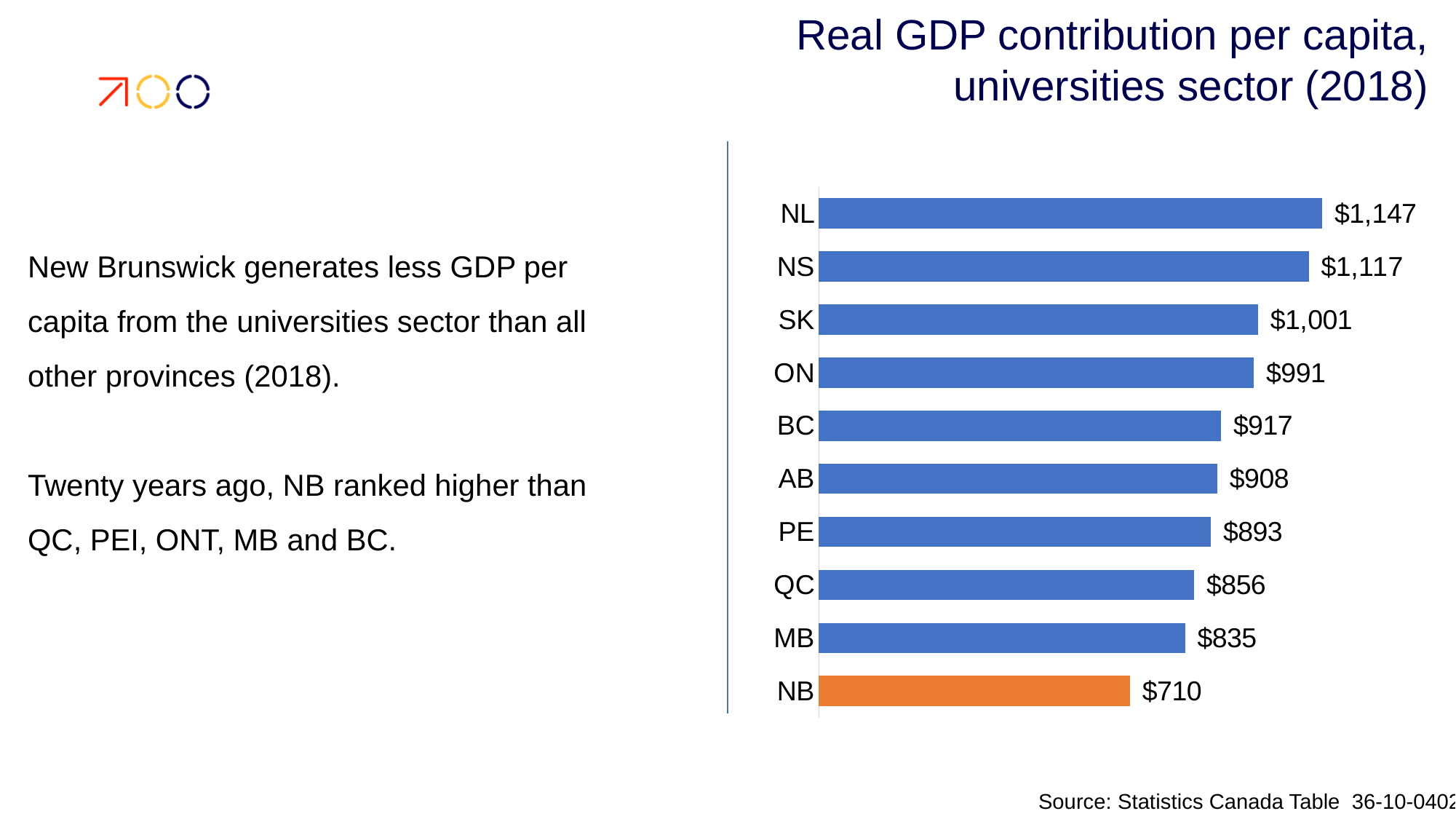

# Real GDP contribution per capita, universities sector (2018)

### Chart

| Category |  |
|---|---|
| NB | 709.5409257239069 |
| MB | 834.9323889484507 |
| QC | 855.6407815698161 |
| PE | 893.3222210646942 |
| AB | 908.4523269470399 |
| BC | 916.6655002729361 |
| ON | 991.4485026236954 |
| SK | 1000.964764595719 |
| NS | 1116.8316831683167 |
| NL | 1147.2515429867353 |
New Brunswick generates less GDP per capita from the universities sector than all other provinces (2018).

Twenty years ago, NB ranked higher than QC, PEI, ONT, MB and BC.
Source: Statistics Canada Table  36-10-0402-01